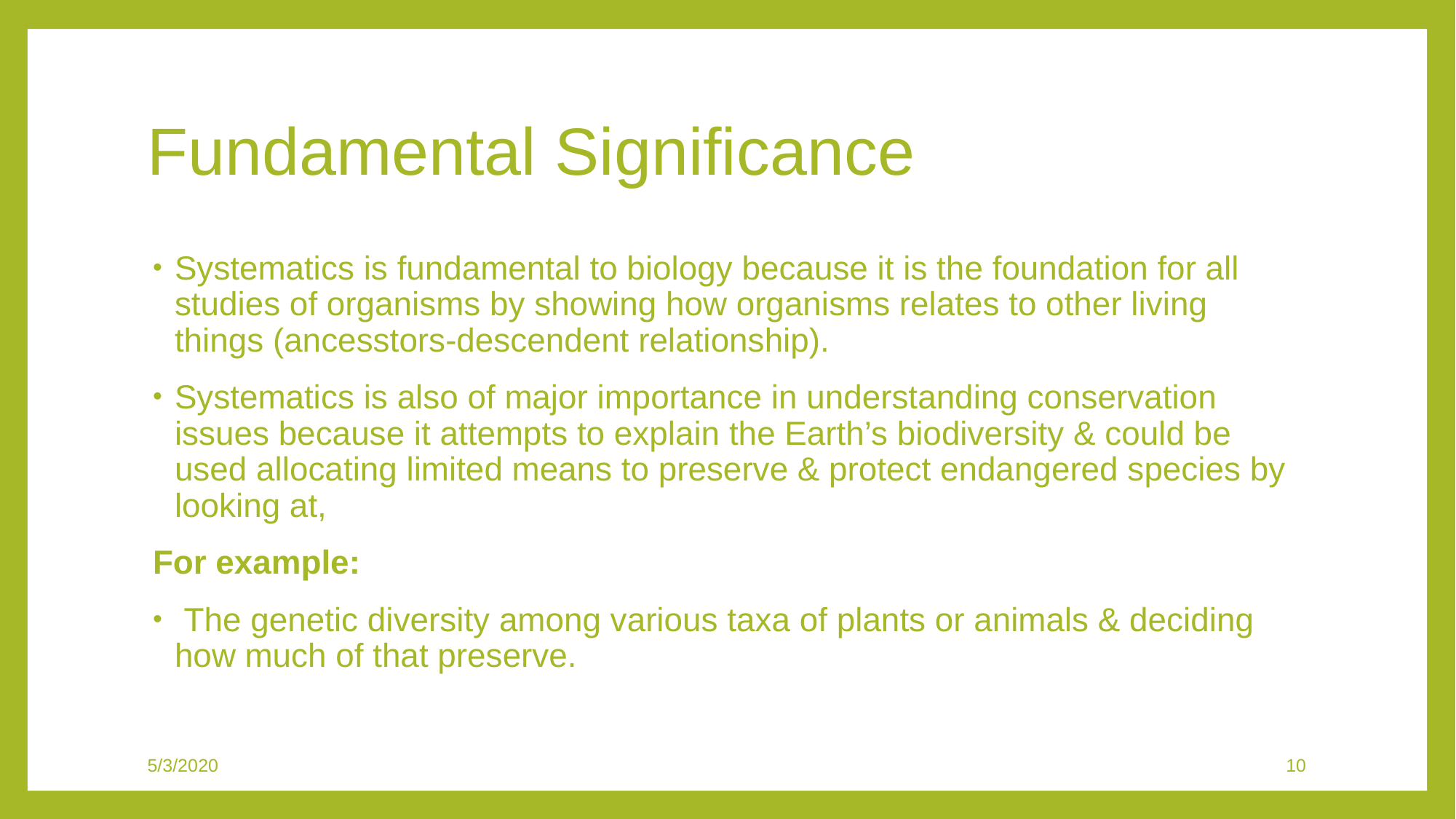

# Fundamental Significance
Systematics is fundamental to biology because it is the foundation for all studies of organisms by showing how organisms relates to other living things (ancesstors-descendent relationship).
Systematics is also of major importance in understanding conservation issues because it attempts to explain the Earth’s biodiversity & could be used allocating limited means to preserve & protect endangered species by looking at,
For example:
 The genetic diversity among various taxa of plants or animals & deciding how much of that preserve.
5/3/2020
10